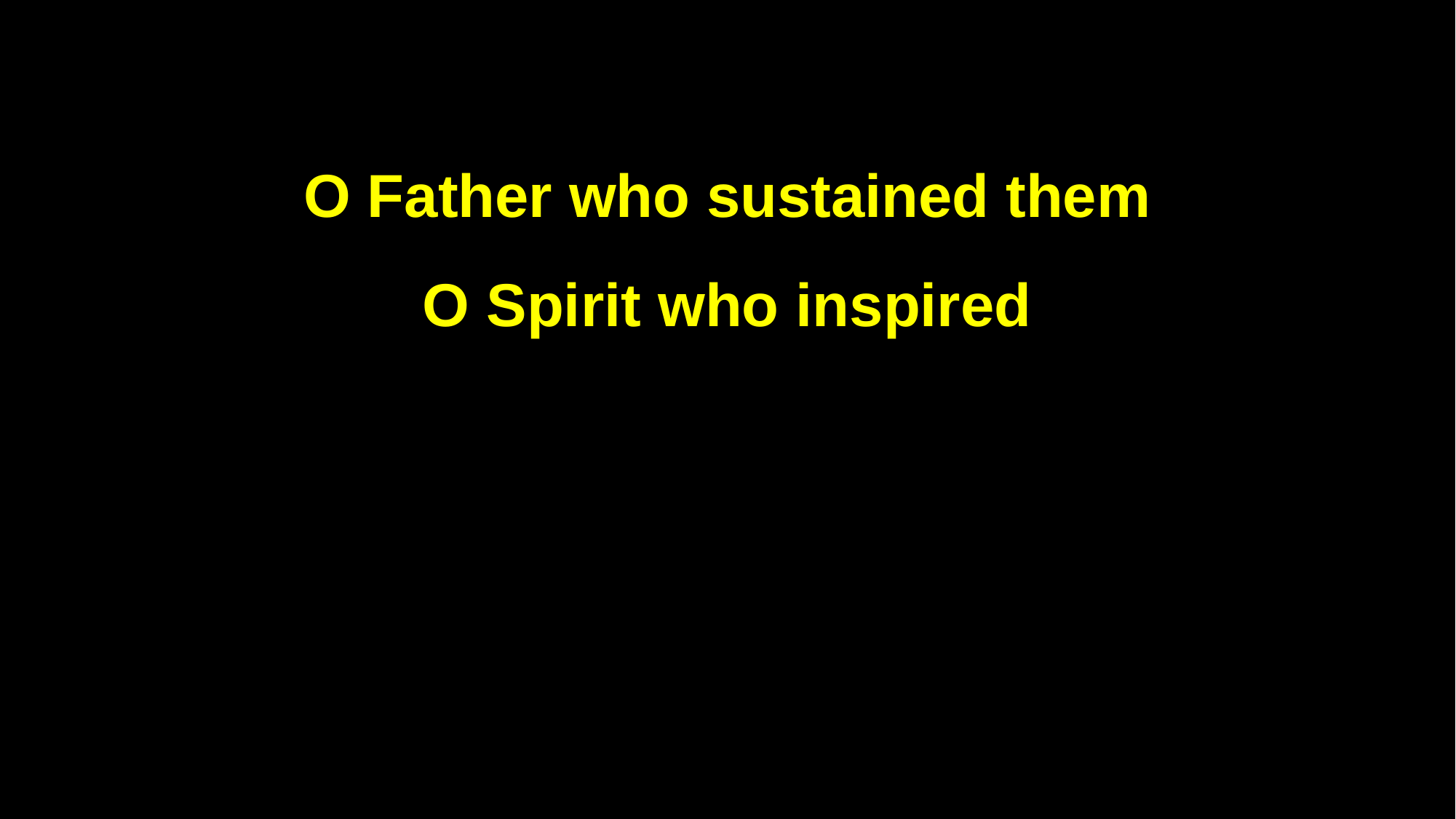

O Father who sustained them
O Spirit who inspired